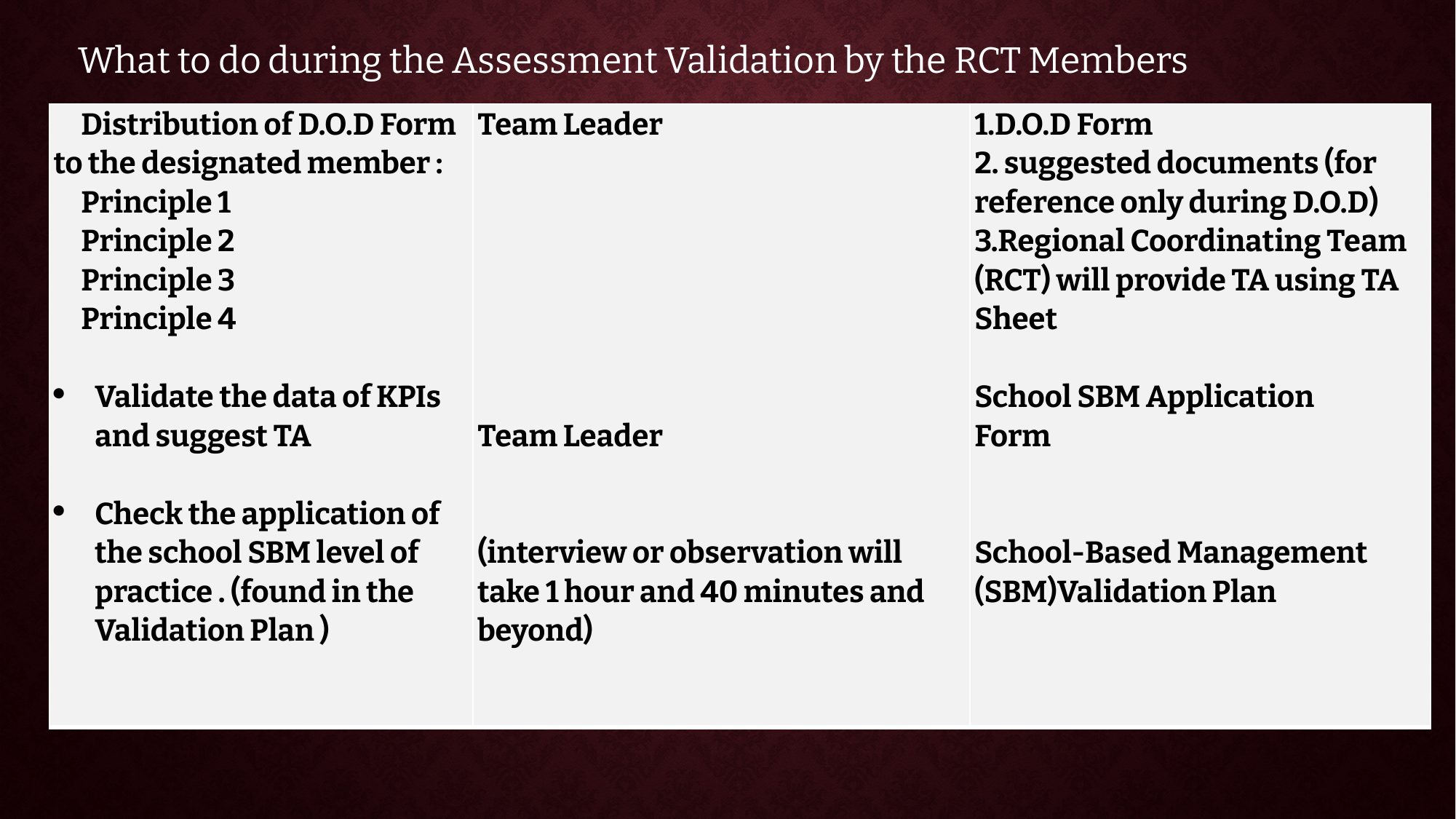

What to do during the Assessment Validation by the RCT Members
| Distribution of D.O.D Form to the designated member : Principle 1 Principle 2 Principle 3 Principle 4   Validate the data of KPIs and suggest TA Check the application of the school SBM level of practice . (found in the Validation Plan ) | Team Leader             Team Leader     (interview or observation will take 1 hour and 40 minutes and beyond) | 1.D.O.D Form 2. suggested documents (for reference only during D.O.D) 3.Regional Coordinating Team (RCT) will provide TA using TA Sheet   School SBM Application Form   School-Based Management (SBM)Validation Plan |
| --- | --- | --- |